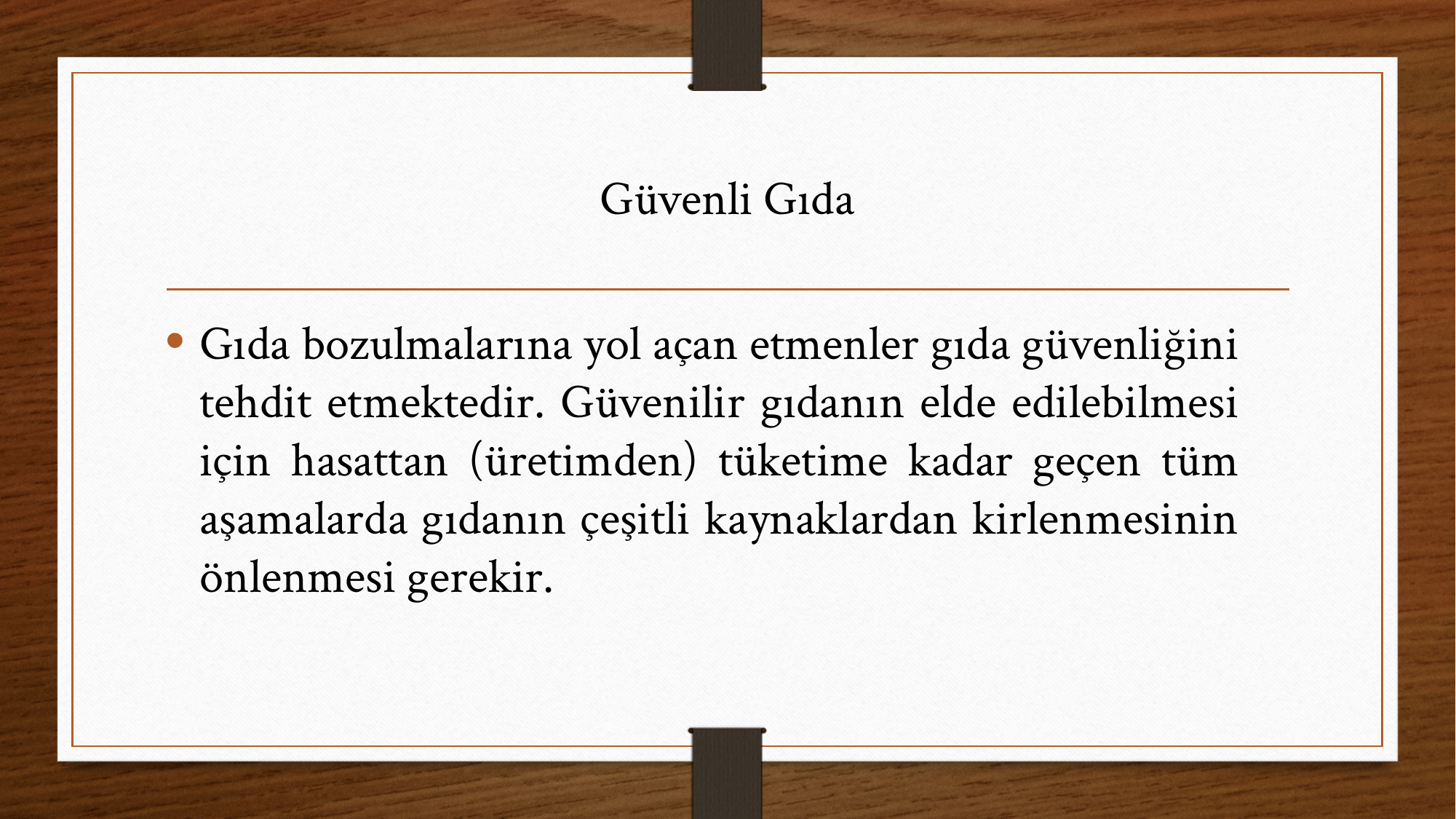

# Güvenli Gıda
Gıda bozulmalarına yol açan etmenler gıda güvenliğini tehdit etmektedir. Güvenilir gıdanın elde edilebilmesi için hasattan (üretimden) tüketime kadar geçen tüm aşamalarda gıdanın çeşitli kaynaklardan kirlenmesinin önlenmesi gerekir.